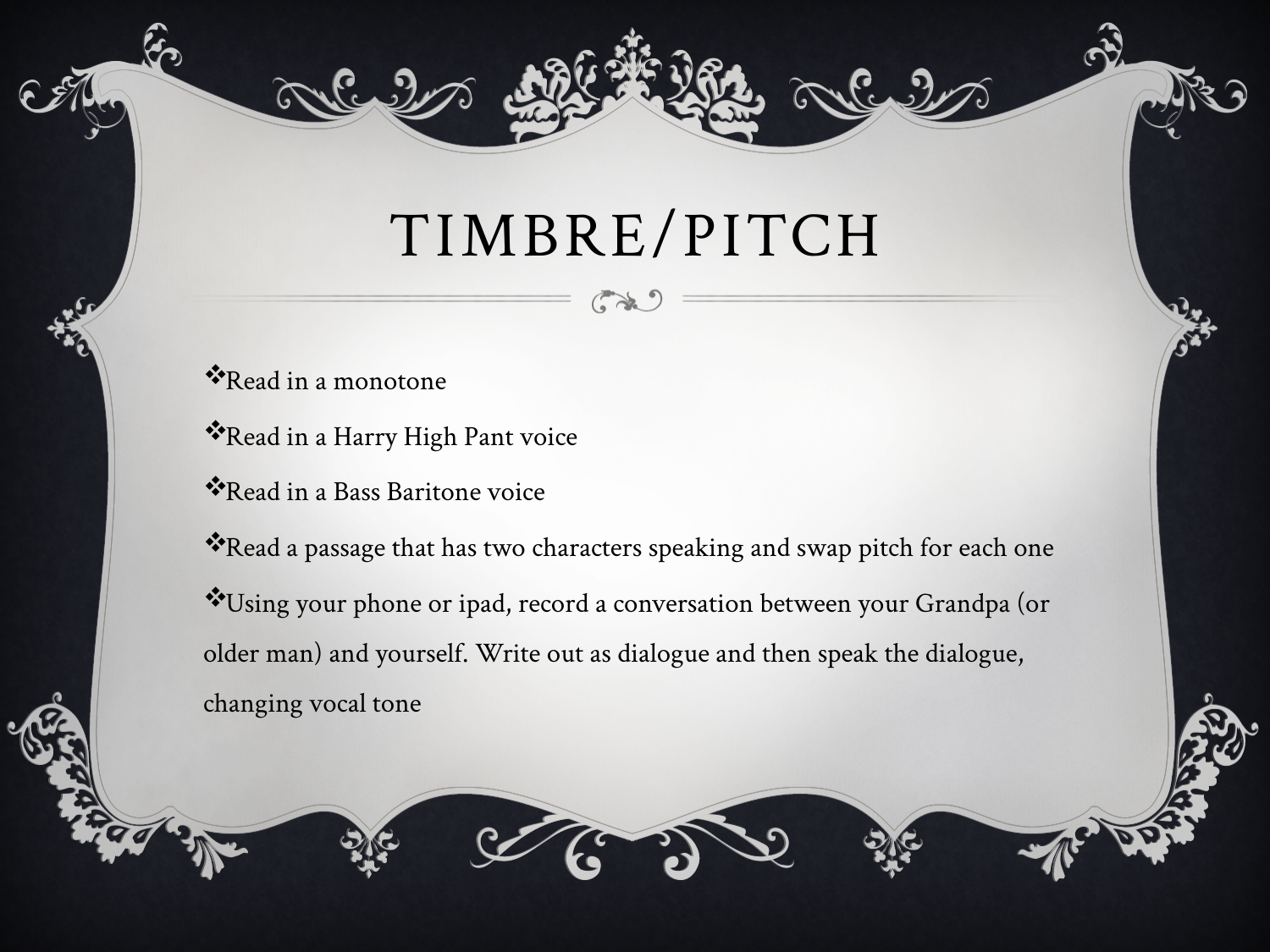

# Timbre/Pitch
Read in a monotone
Read in a Harry High Pant voice
Read in a Bass Baritone voice
Read a passage that has two characters speaking and swap pitch for each one
Using your phone or ipad, record a conversation between your Grandpa (or older man) and yourself. Write out as dialogue and then speak the dialogue, changing vocal tone